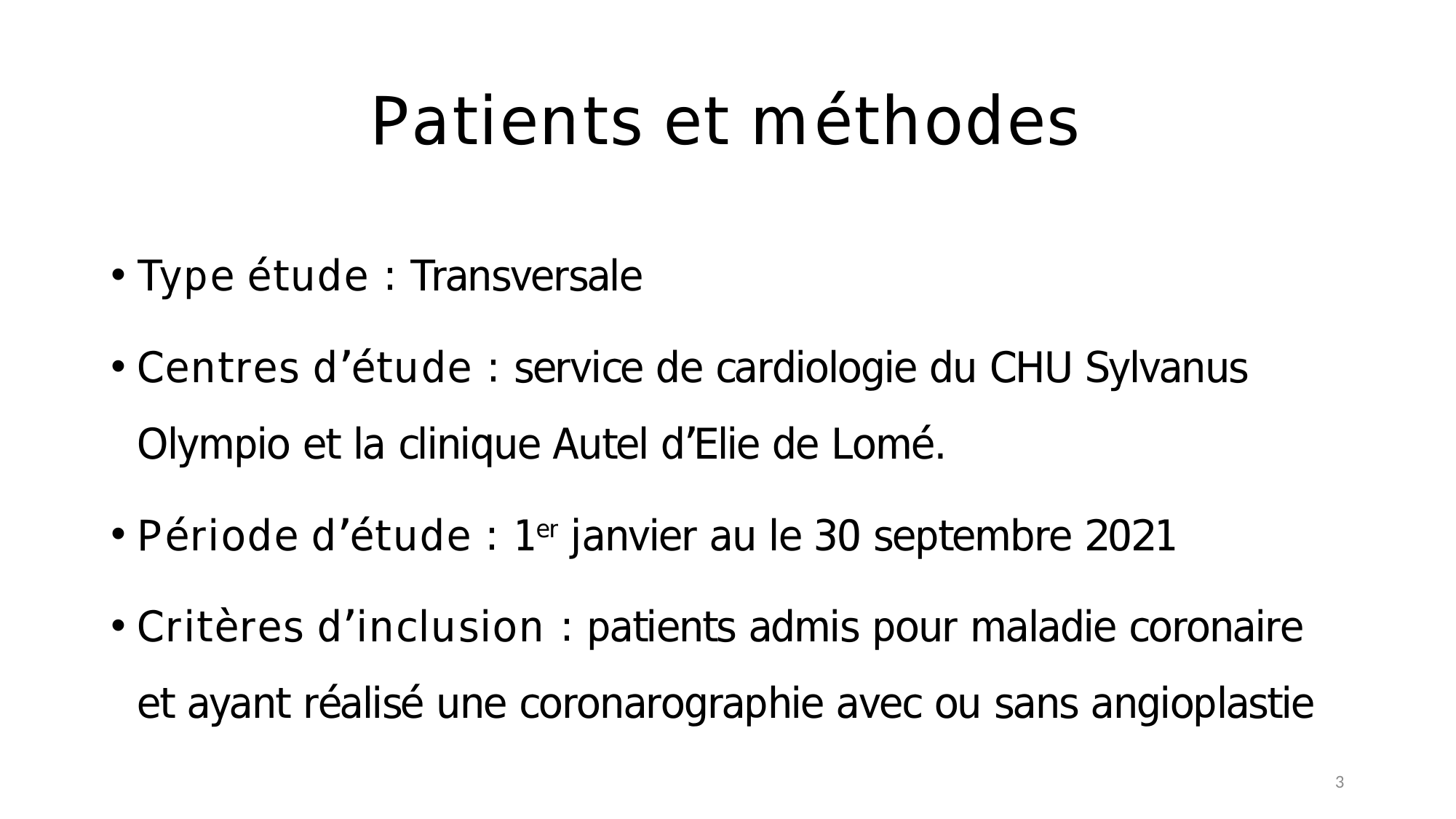

# Patients et méthodes
Type étude : Transversale
Centres d’étude : service de cardiologie du CHU Sylvanus Olympio et la clinique Autel d’Elie de Lomé.
Période d’étude : 1er janvier au le 30 septembre 2021
Critères d’inclusion : patients admis pour maladie coronaire et ayant réalisé une coronarographie avec ou sans angioplastie
3